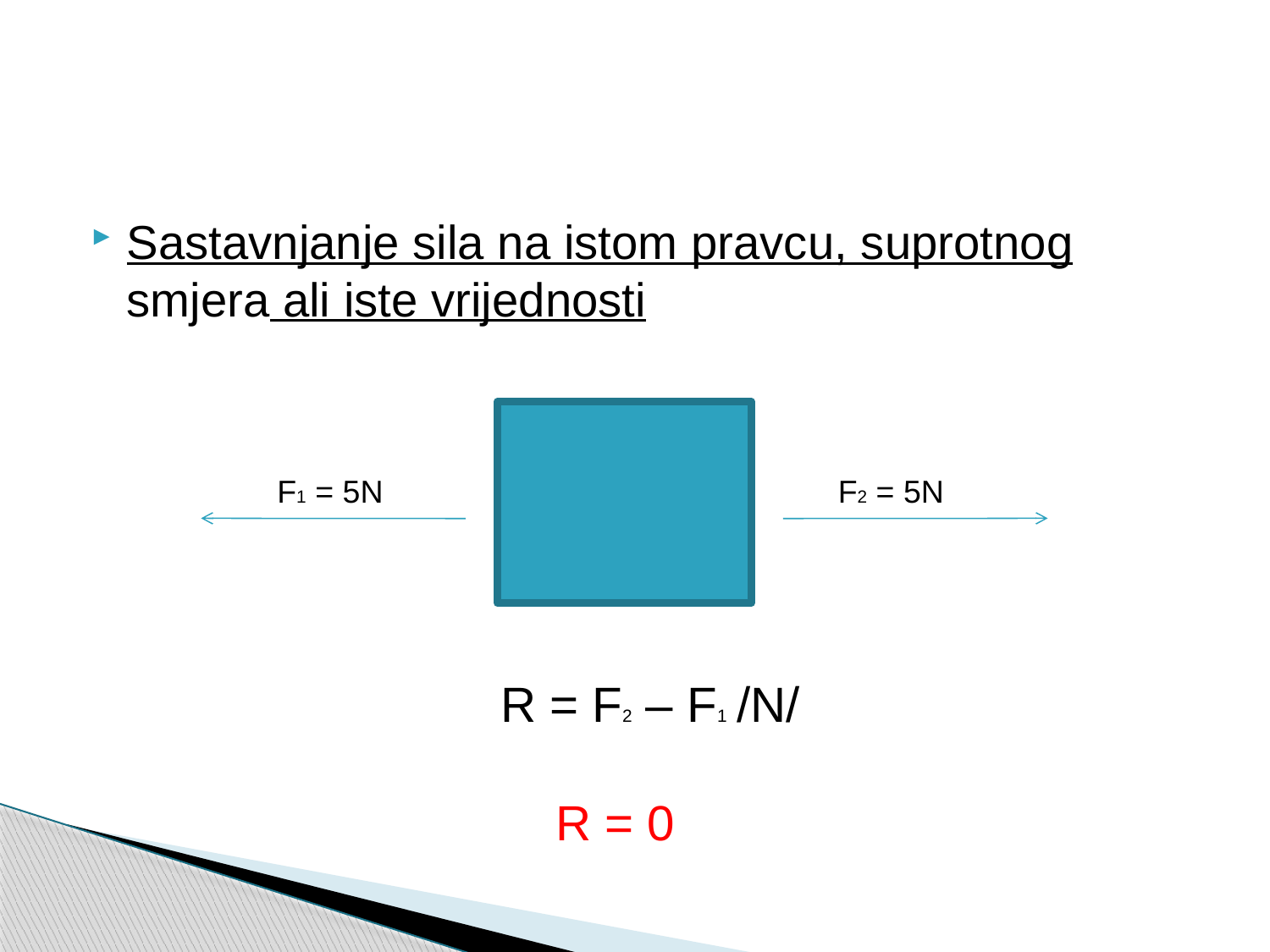

#
Sastavnjanje sila na istom pravcu, suprotnog smjera ali iste vrijednosti

F1 = 5N
F2 = 5N
       R = F2 – F1  /N/

           R = 0